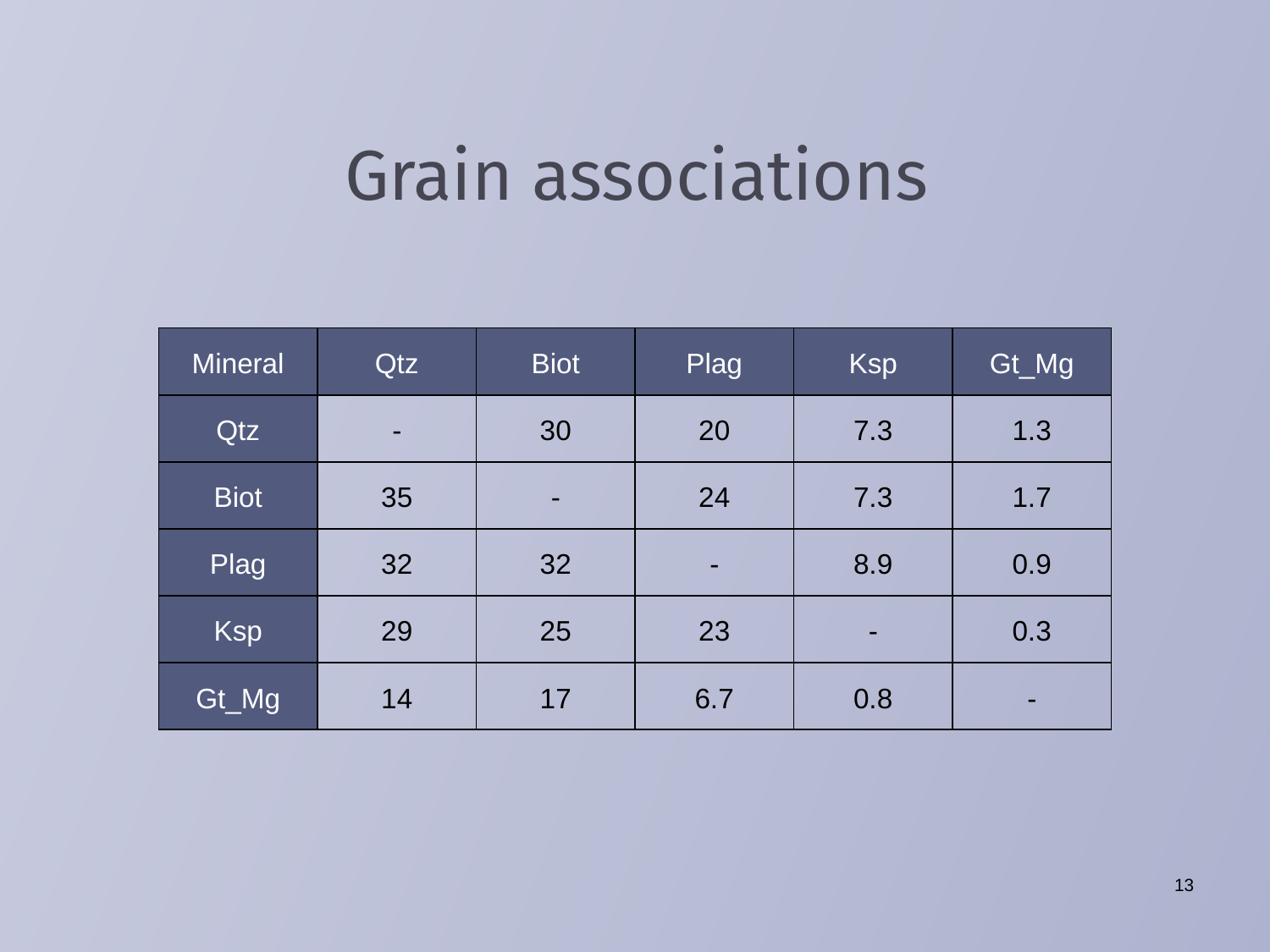

# Grain associations
| Mineral | Qtz | Biot | Plag | Ksp | Gt\_Mg |
| --- | --- | --- | --- | --- | --- |
| Qtz | - | 30 | 20 | 7.3 | 1.3 |
| Biot | 35 | - | 24 | 7.3 | 1.7 |
| Plag | 32 | 32 | - | 8.9 | 0.9 |
| Ksp | 29 | 25 | 23 | - | 0.3 |
| Gt\_Mg | 14 | 17 | 6.7 | 0.8 | - |
13